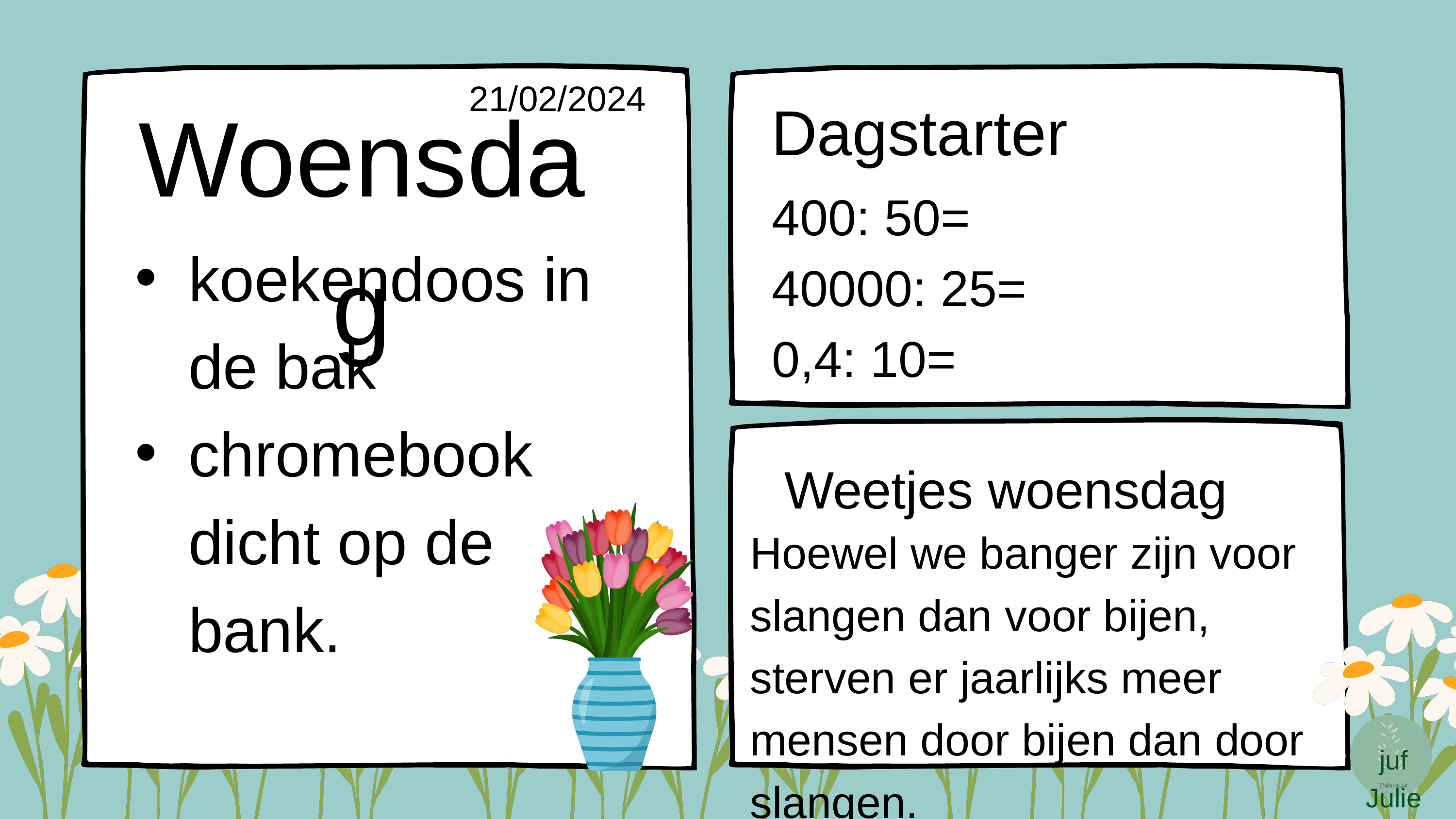

21/02/2024
Woensdag
Dagstarter
400: 50=
40000: 25=
0,4: 10=
koekendoos in de bak
chromebook dicht op de bank.

 Weetjes woensdag

Hoewel we banger zijn voor slangen dan voor bijen, sterven er jaarlijks meer mensen door bijen dan door slangen.

juf Julie
@jullie_juf